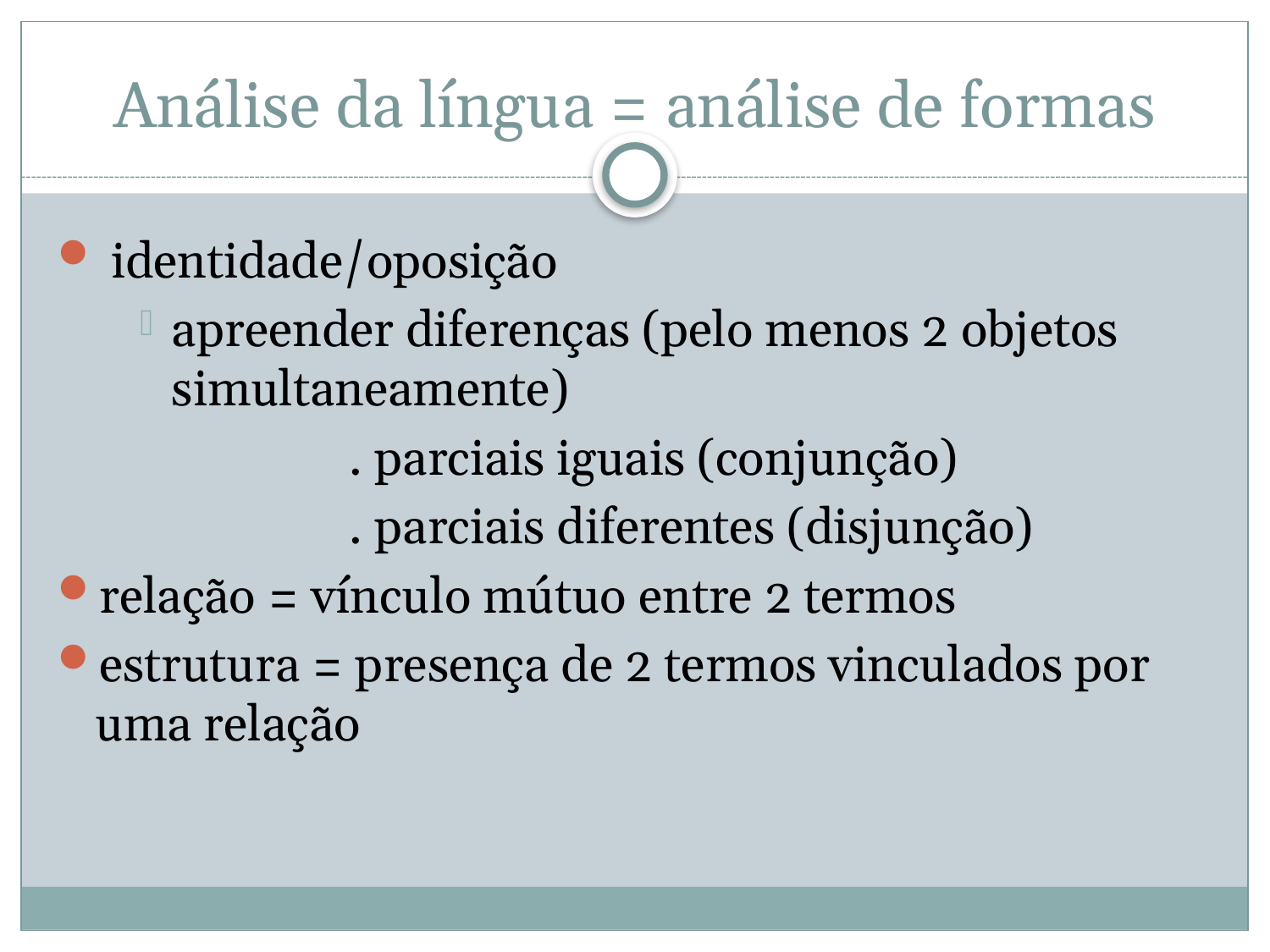

# Análise da língua = análise de formas
 identidade/oposição
apreender diferenças (pelo menos 2 objetos simultaneamente)
			. parciais iguais (conjunção)
			. parciais diferentes (disjunção)
relação = vínculo mútuo entre 2 termos
estrutura = presença de 2 termos vinculados por uma relação